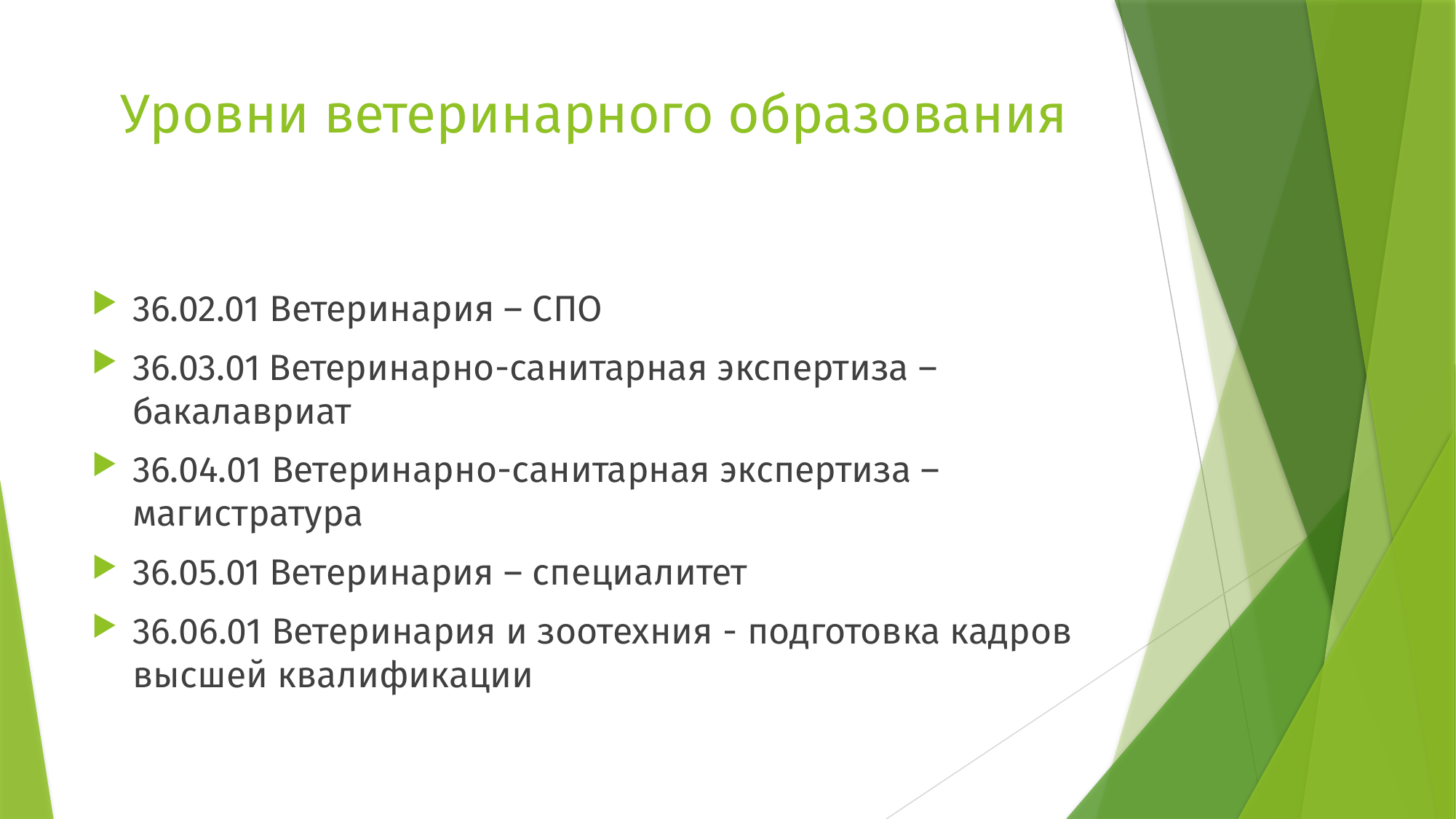

# Уровни ветеринарного образования
36.02.01 Ветеринария – СПО
36.03.01 Ветеринарно-санитарная экспертиза – бакалавриат
36.04.01 Ветеринарно-санитарная экспертиза – магистратура
36.05.01 Ветеринария – специалитет
36.06.01 Ветеринария и зоотехния - подготовка кадров высшей квалификации